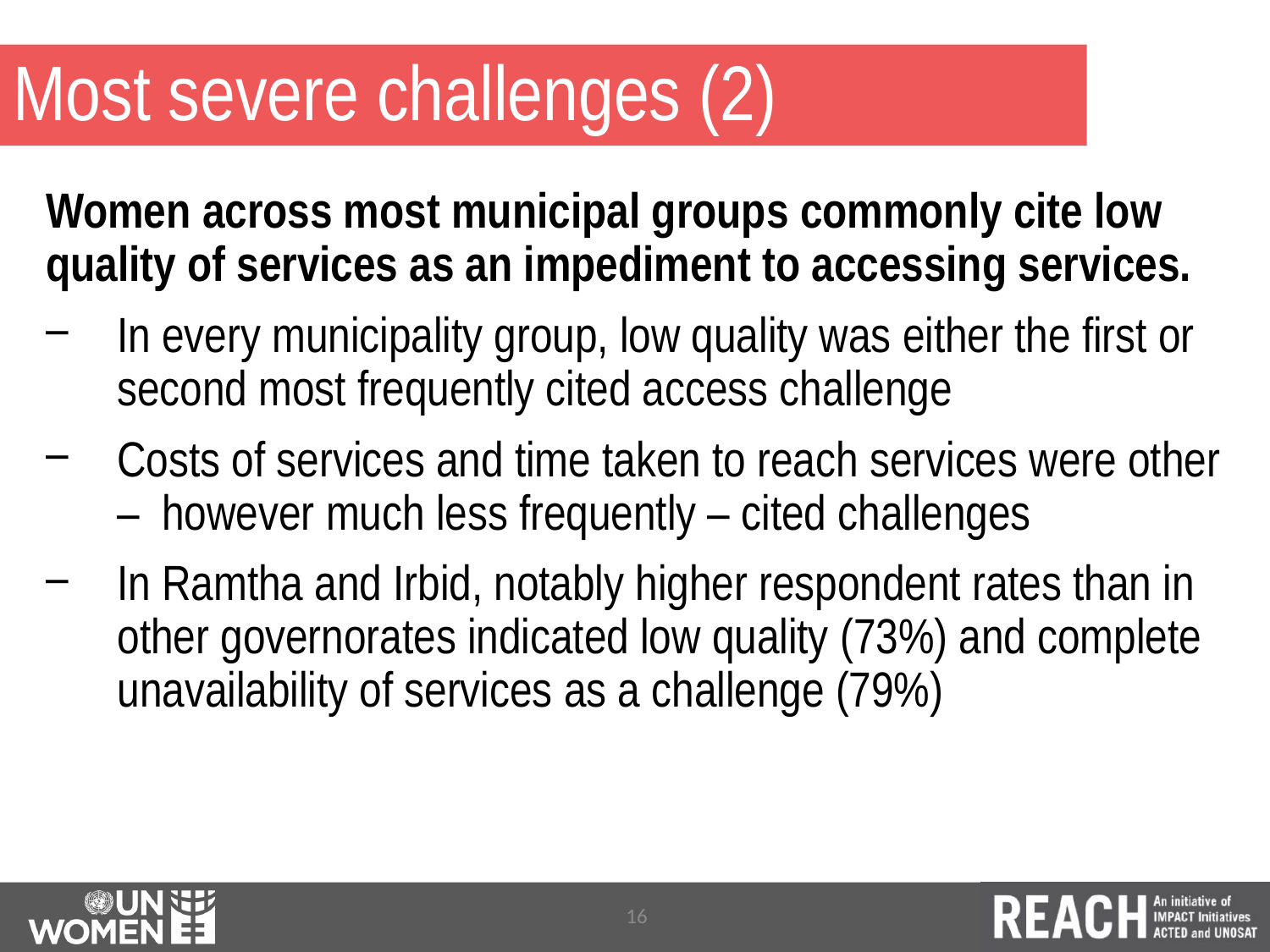

# Most severe challenges (2)
Women across most municipal groups commonly cite low quality of services as an impediment to accessing services.
In every municipality group, low quality was either the first or second most frequently cited access challenge
Costs of services and time taken to reach services were other –  however much less frequently – cited challenges
In Ramtha and Irbid, notably higher respondent rates than in other governorates indicated low quality (73%) and complete unavailability of services as a challenge (79%)
16